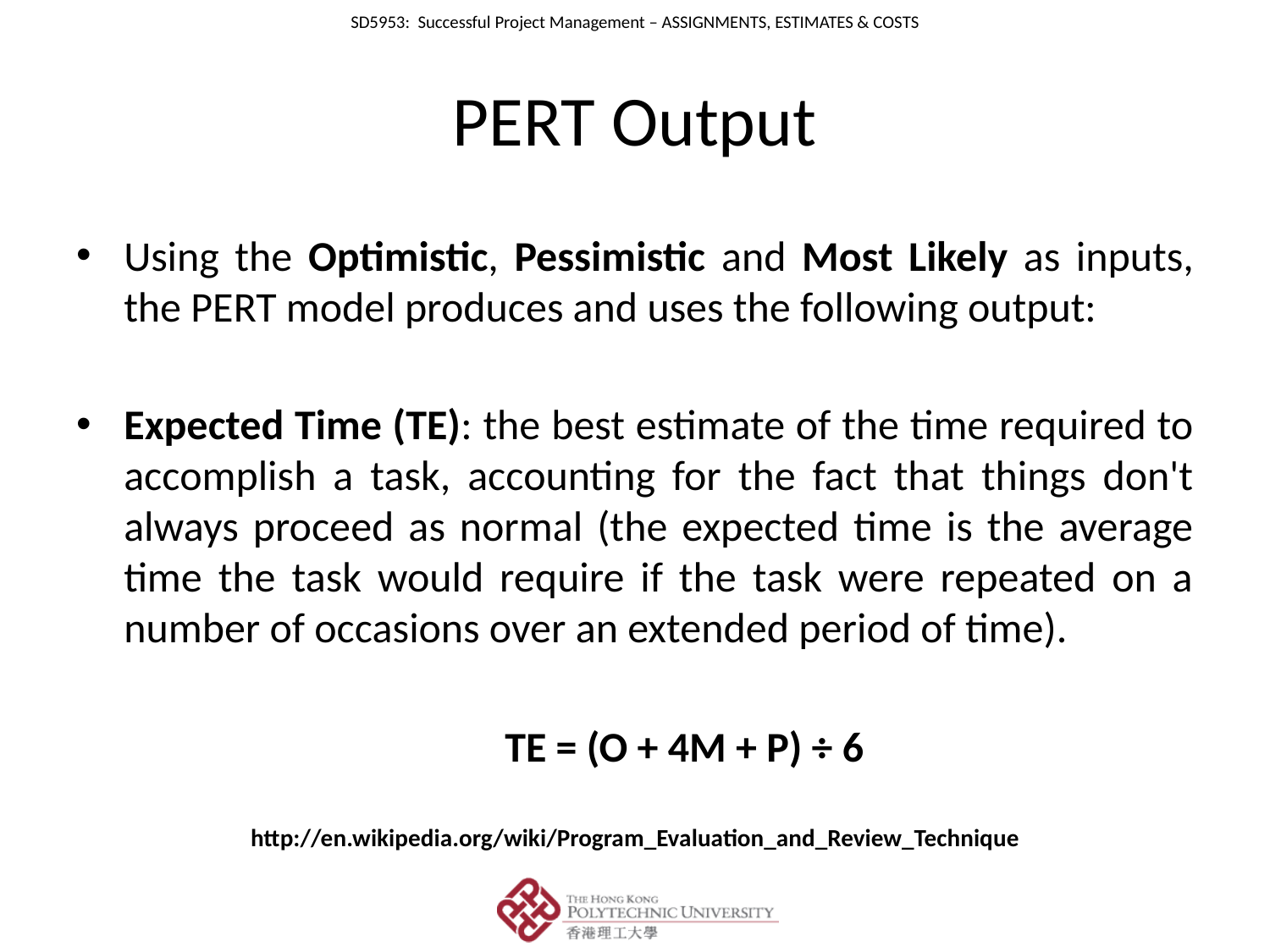

# PERT Output
Using the Optimistic, Pessimistic and Most Likely as inputs, the PERT model produces and uses the following output:

Expected Time (TE): the best estimate of the time required to accomplish a task, accounting for the fact that things don't always proceed as normal (the expected time is the average time the task would require if the task were repeated on a number of occasions over an extended period of time).

				TE = (O + 4M + P) ÷ 6
http://en.wikipedia.org/wiki/Program_Evaluation_and_Review_Technique